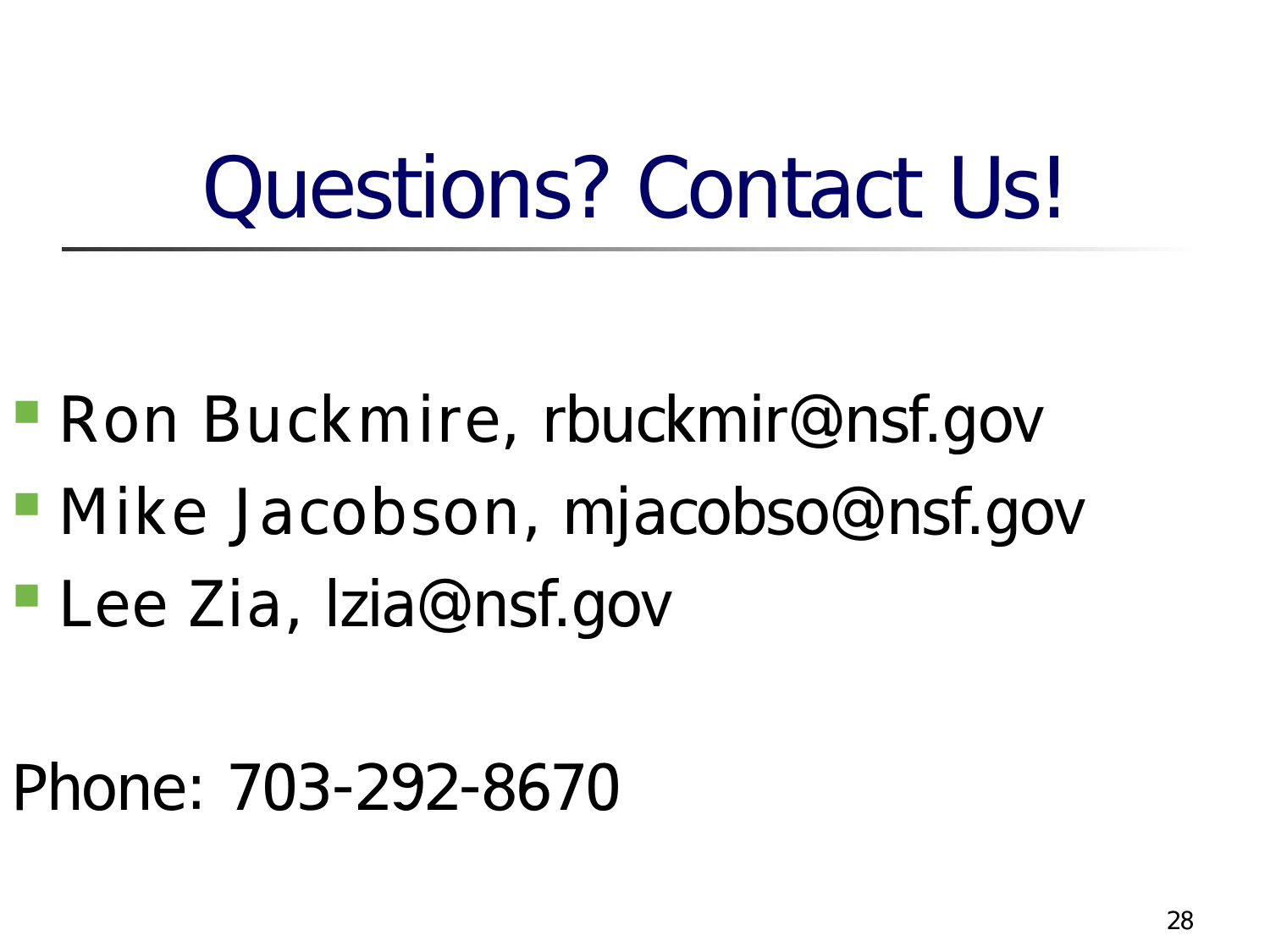

# Questions? Contact Us!

Ron Buckmire, rbuckmir@nsf.gov
Mike Jacobson, mjacobso@nsf.gov
Lee Zia, lzia@nsf.gov

Phone: 703-292-8670